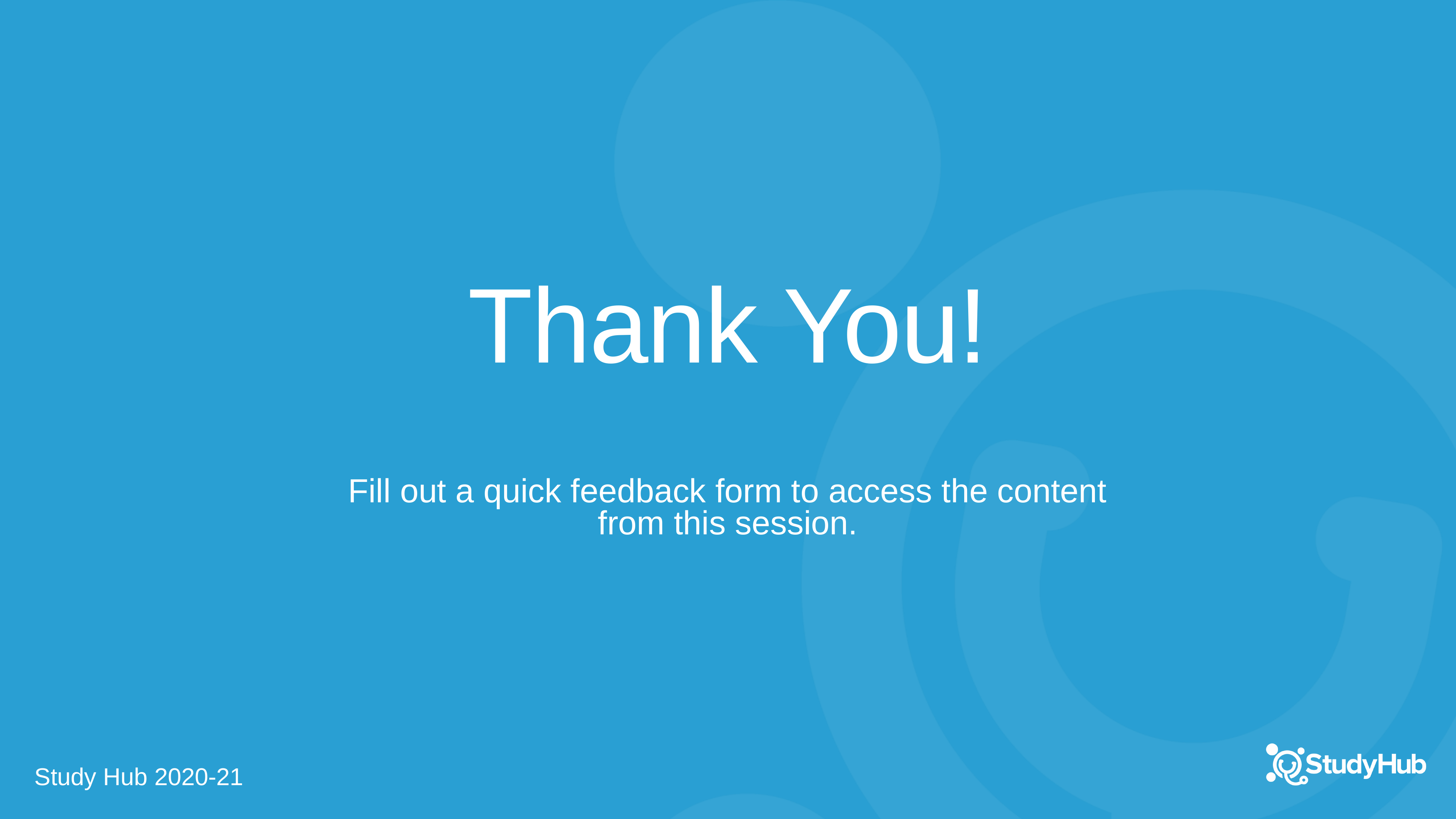

Thank You!
Fill out a quick feedback form to access the content from this session.
Study Hub 2020-21